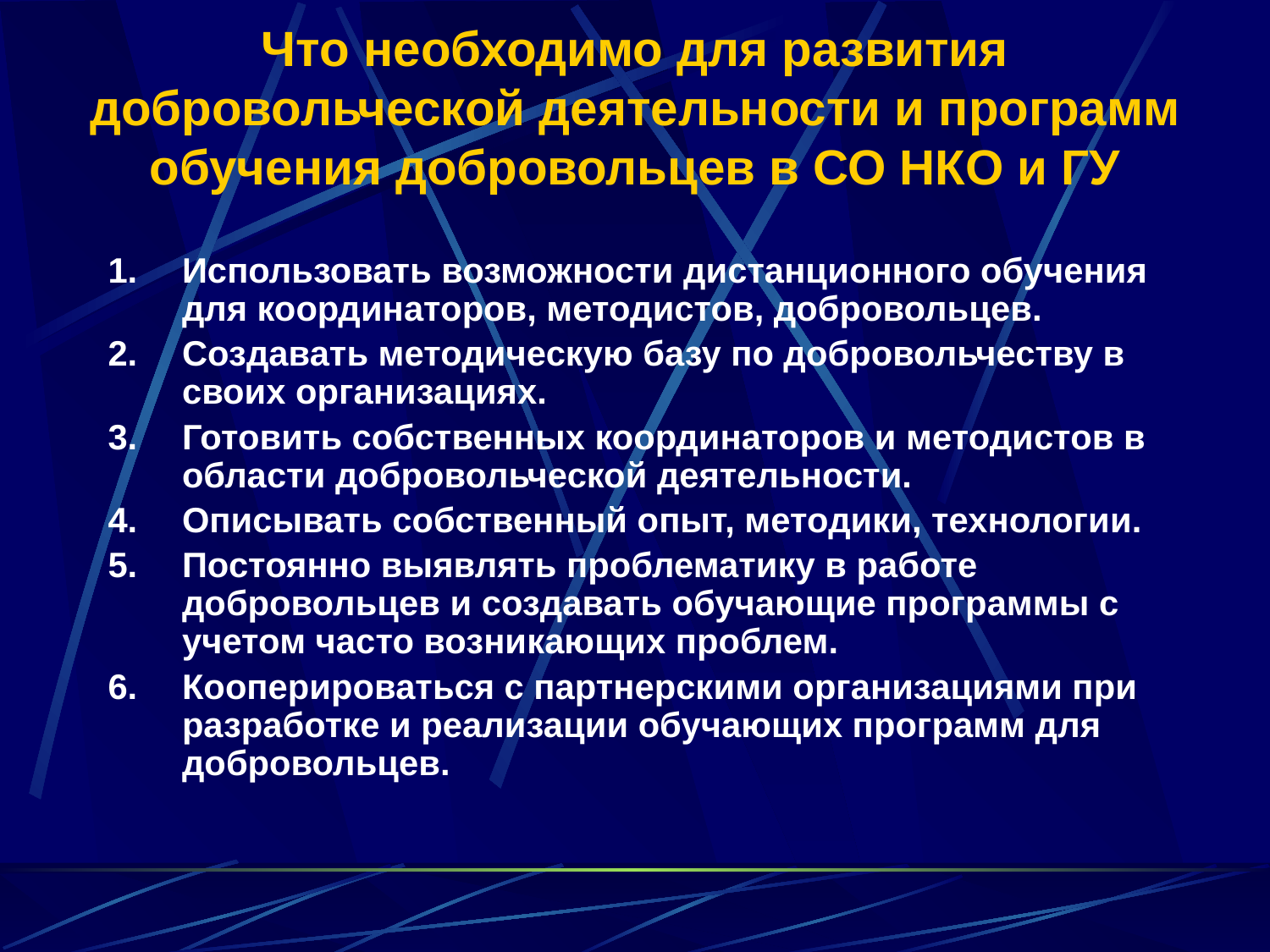

# Что необходимо для развития добровольческой деятельности и программ обучения добровольцев в СО НКО и ГУ
Использовать возможности дистанционного обучения для координаторов, методистов, добровольцев.
Создавать методическую базу по добровольчеству в своих организациях.
Готовить собственных координаторов и методистов в области добровольческой деятельности.
Описывать собственный опыт, методики, технологии.
Постоянно выявлять проблематику в работе добровольцев и создавать обучающие программы с учетом часто возникающих проблем.
Кооперироваться с партнерскими организациями при разработке и реализации обучающих программ для добровольцев.